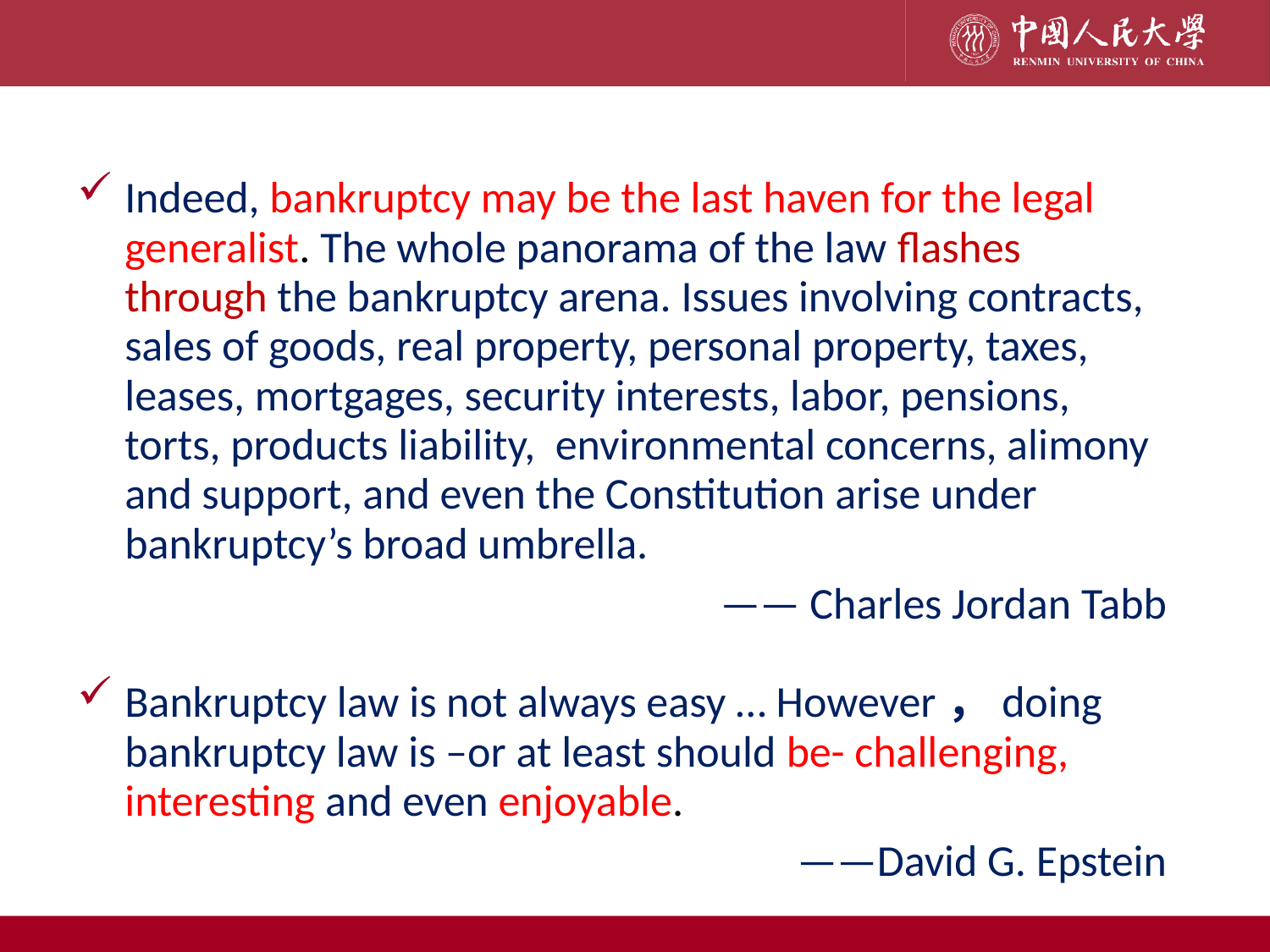

Indeed, bankruptcy may be the last haven for the legal generalist. The whole panorama of the law flashes through the bankruptcy arena. Issues involving contracts, sales of goods, real property, personal property, taxes, leases, mortgages, security interests, labor, pensions, torts, products liability,  environmental concerns, alimony and support, and even the Constitution arise under bankruptcy’s broad umbrella.
—— Charles Jordan Tabb

Bankruptcy law is not always easy … However，doing bankruptcy law is –or at least should be- challenging, interesting and even enjoyable.
——David G. Epstein